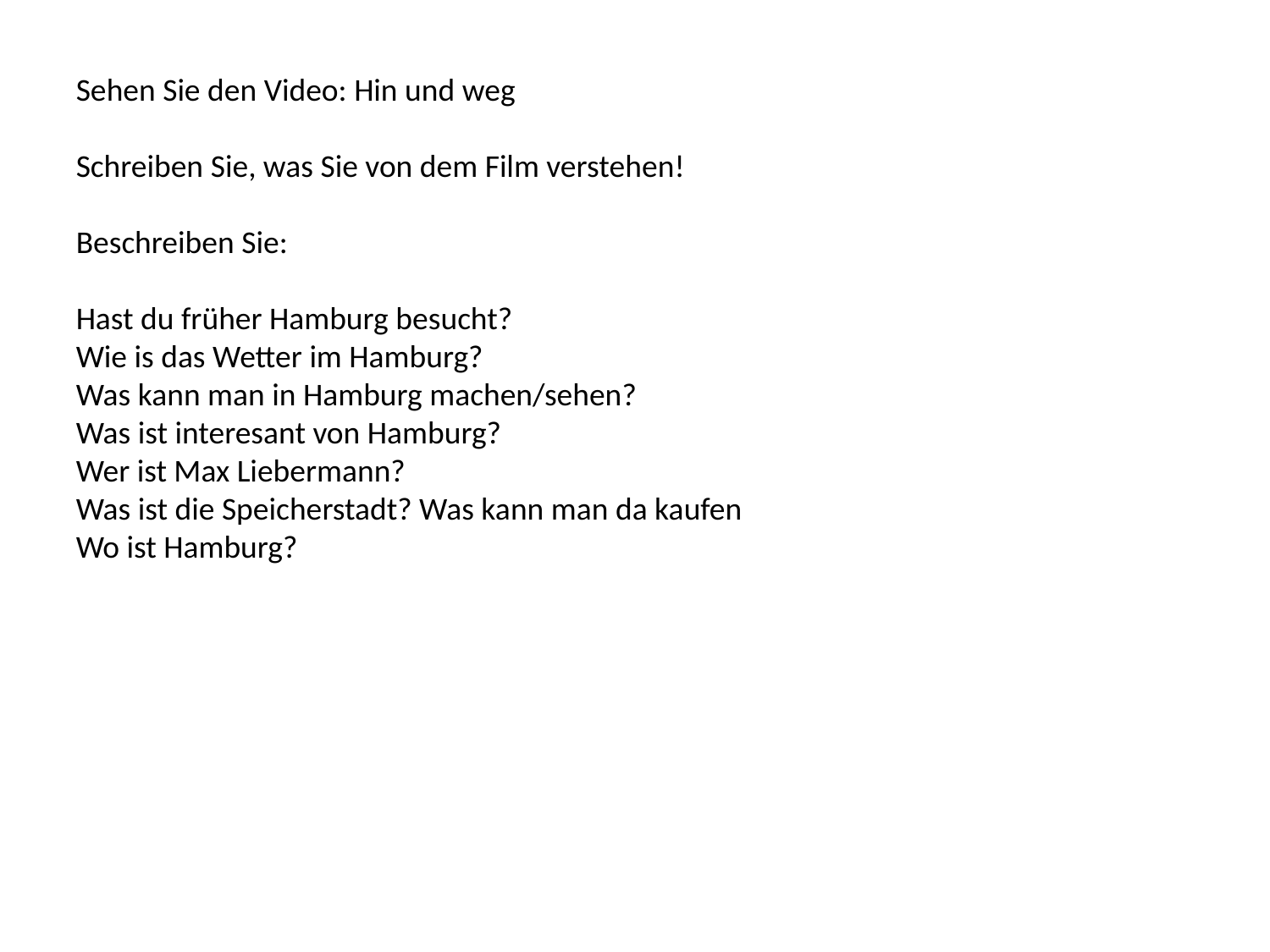

Sehen Sie den Video: Hin und weg

Schreiben Sie, was Sie von dem Film verstehen!

Beschreiben Sie:

Hast du früher Hamburg besucht?
Wie is das Wetter im Hamburg?
Was kann man in Hamburg machen/sehen?
Was ist interesant von Hamburg?
Wer ist Max Liebermann?
Was ist die Speicherstadt? Was kann man da kaufen
Wo ist Hamburg?